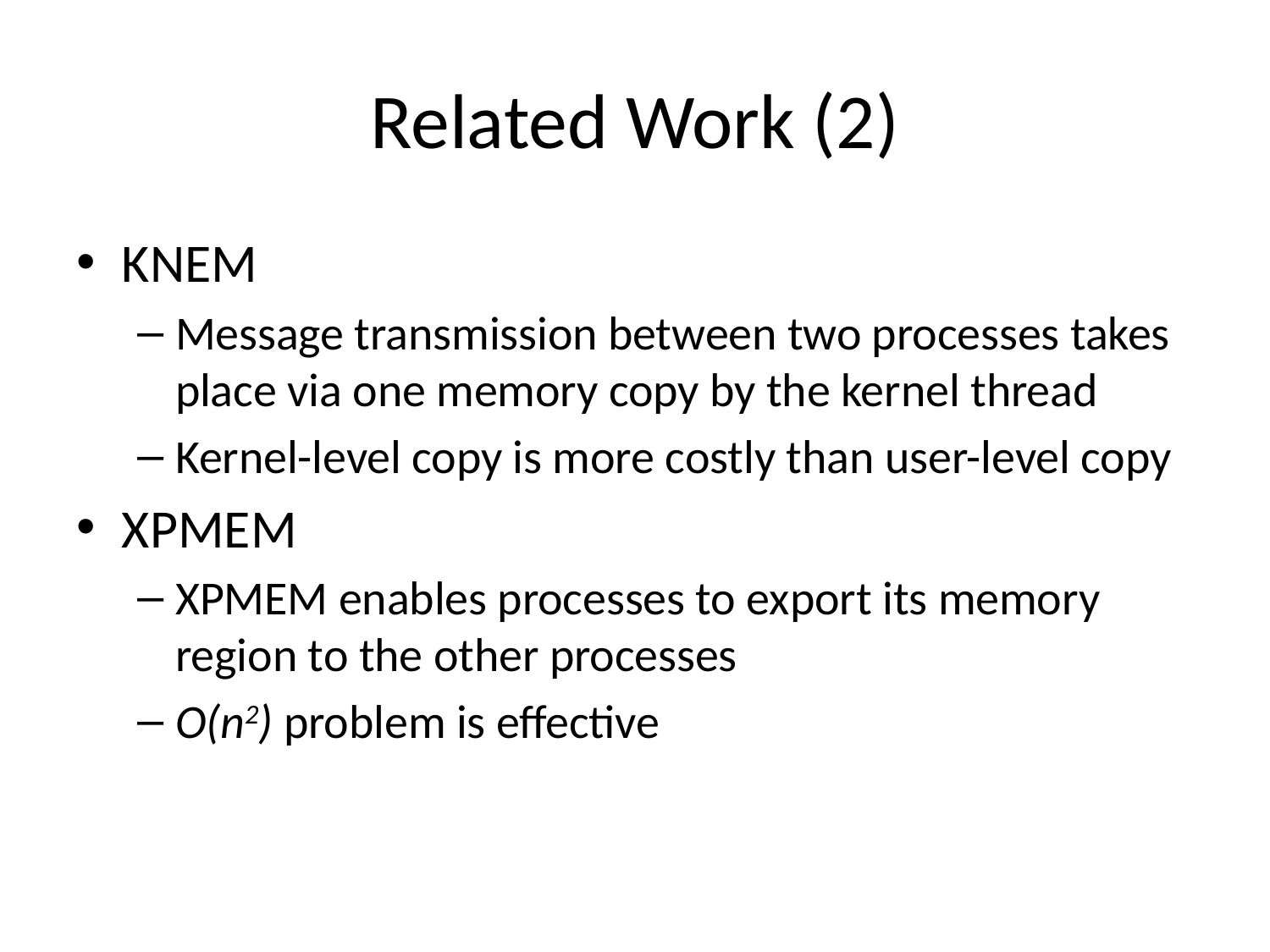

# Related Work (2)
KNEM
Message transmission between two processes takes place via one memory copy by the kernel thread
Kernel-level copy is more costly than user-level copy
XPMEM
XPMEM enables processes to export its memory region to the other processes
O(n2) problem is effective